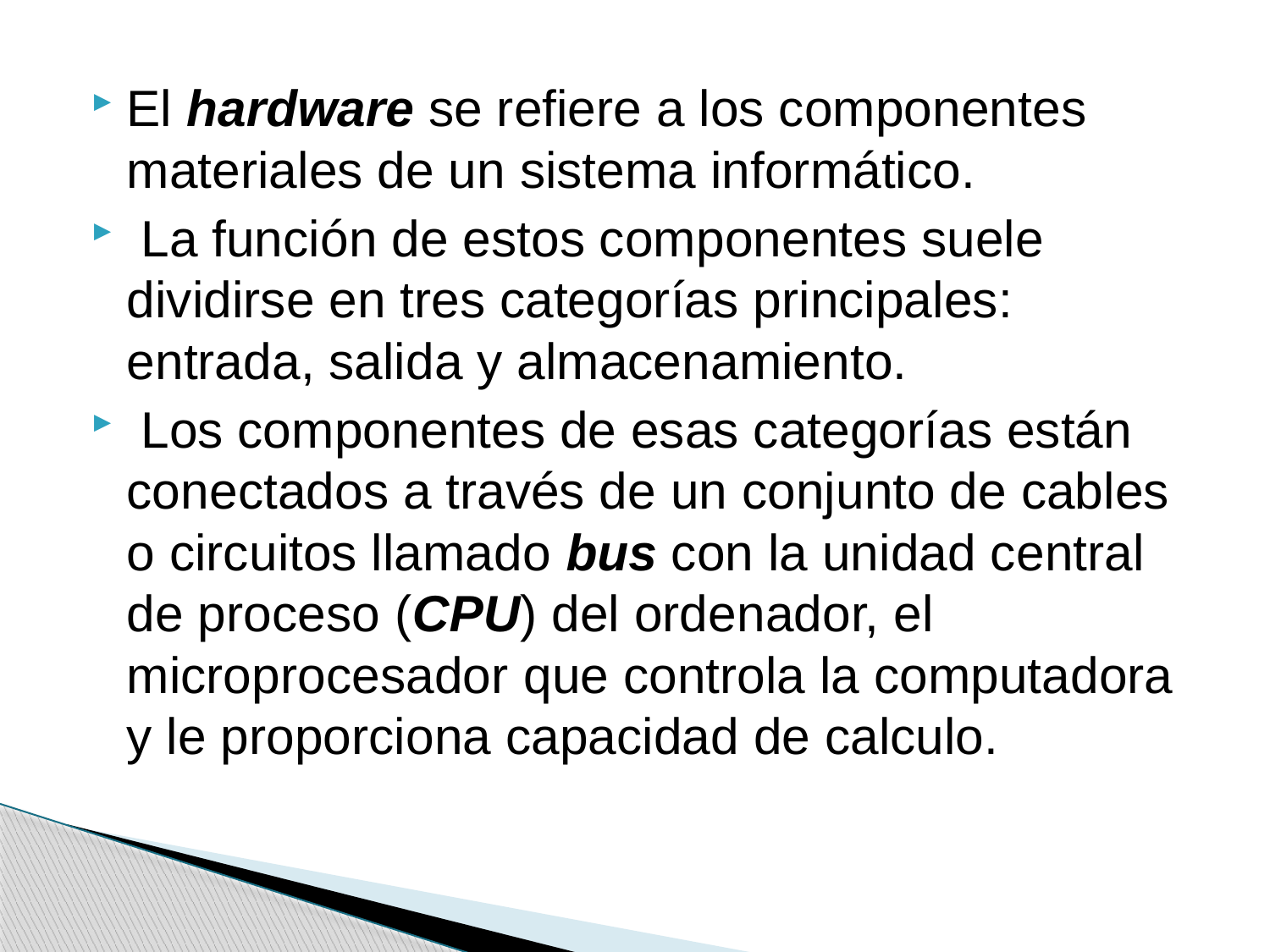

El hardware se refiere a los componentes materiales de un sistema informático.
 La función de estos componentes suele dividirse en tres categorías principales: entrada, salida y almacenamiento.
 Los componentes de esas categorías están conectados a través de un conjunto de cables o circuitos llamado bus con la unidad central de proceso (CPU) del ordenador, el microprocesador que controla la computadora y le proporciona capacidad de calculo.